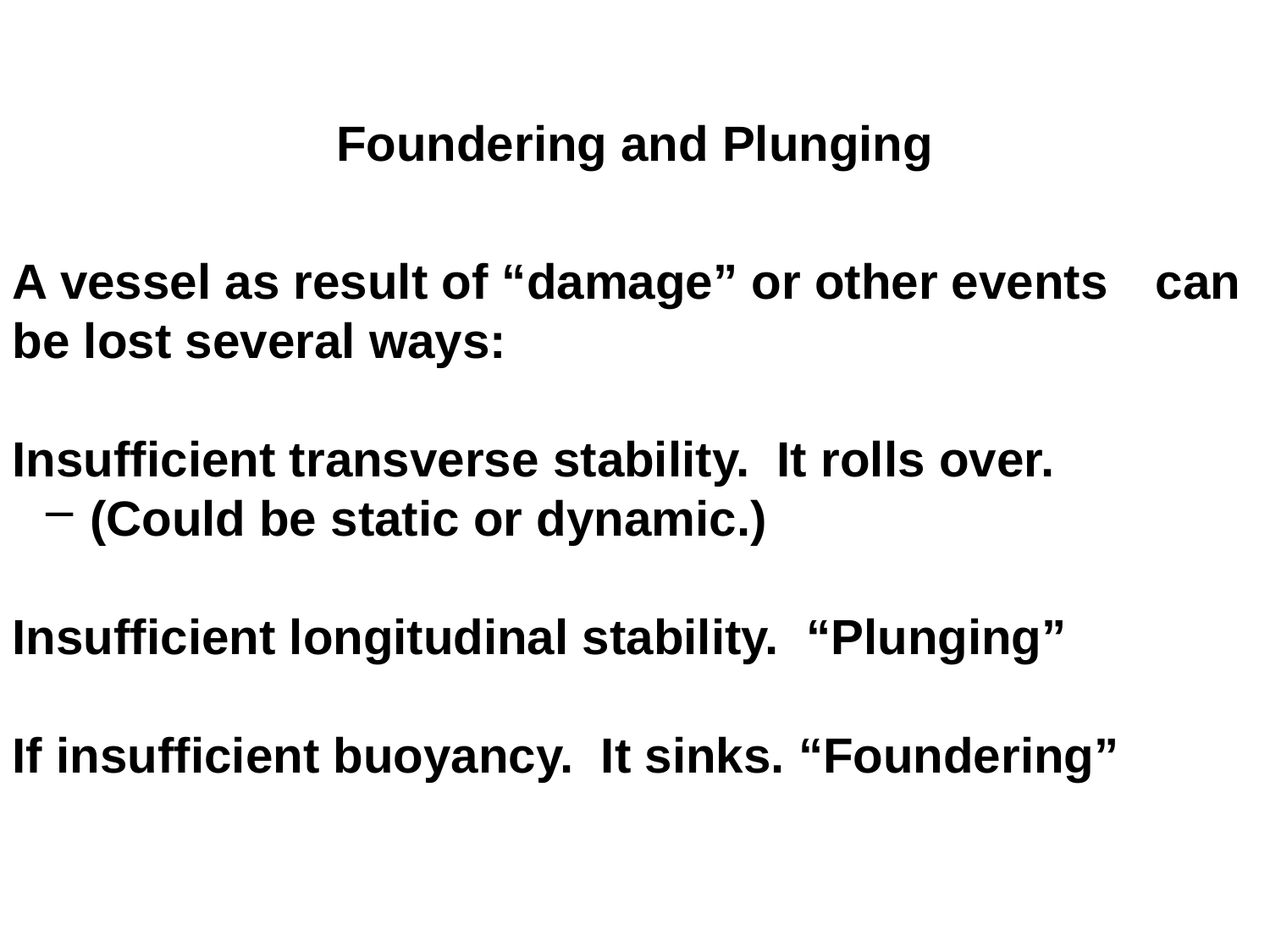

Foundering and Plunging
A vessel as result of “damage” or other events 	can be lost several ways:

Insufficient transverse stability.  It rolls over.
 (Could be static or dynamic.)

Insufficient longitudinal stability.  “Plunging”

If insufficient buoyancy.  It sinks. “Foundering”